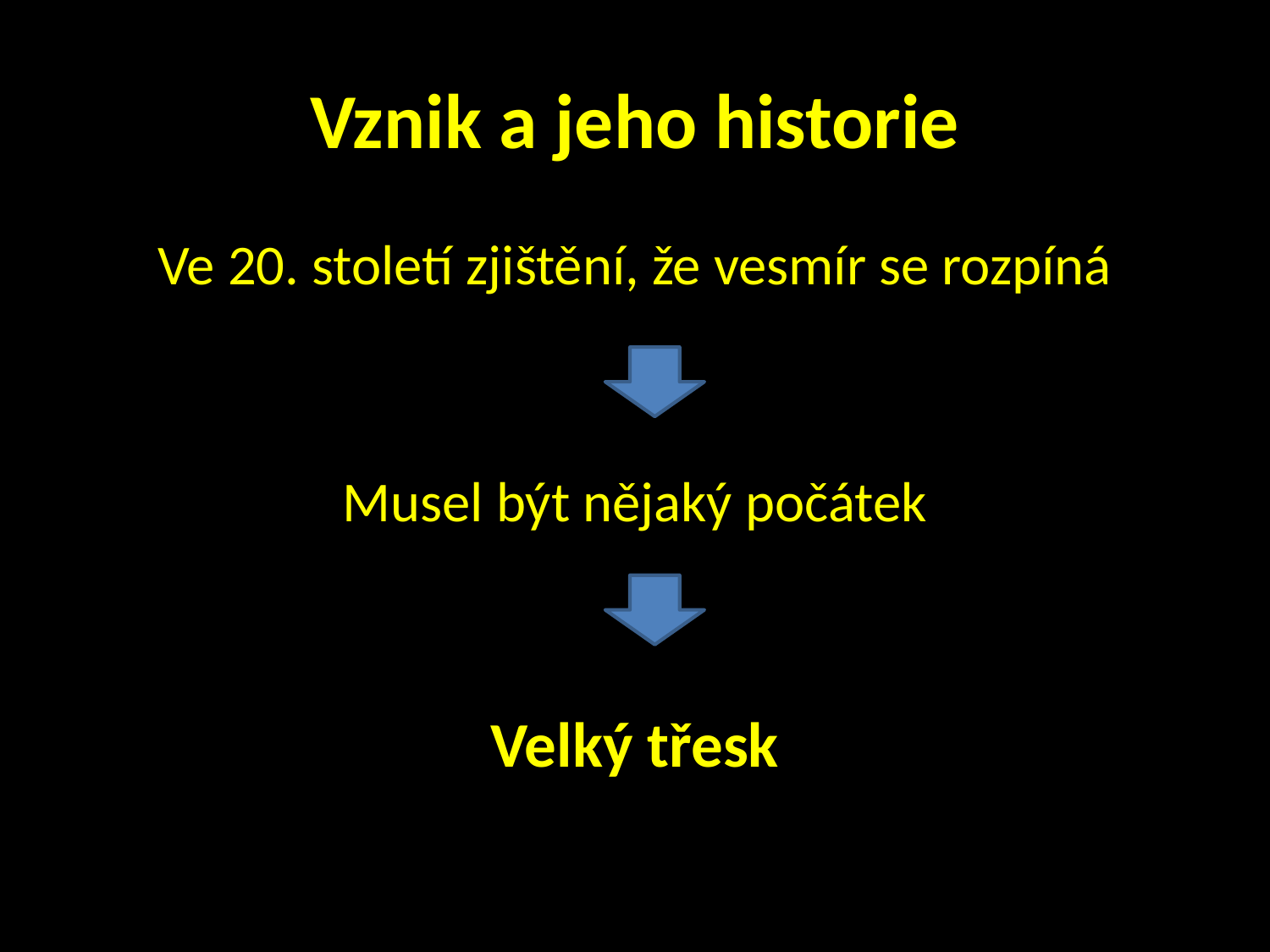

# Vznik a jeho historie
Ve 20. století zjištění, že vesmír se rozpíná

Musel být nějaký počátek

Velký třesk